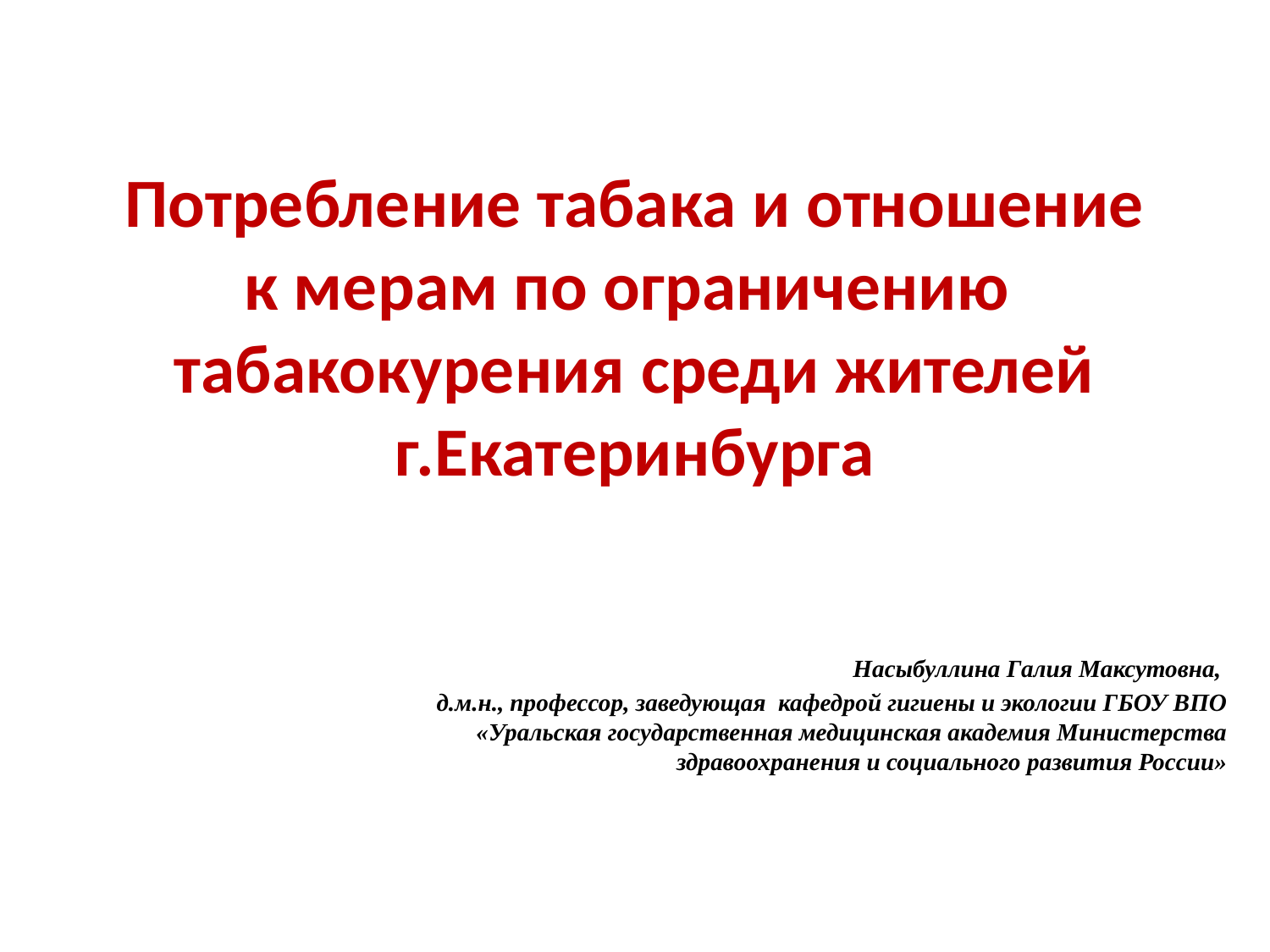

# Потребление табака и отношение к мерам по ограничению табакокурения среди жителей г.Екатеринбурга
Насыбуллина Галия Максутовна,
д.м.н., профессор, заведующая  кафедрой гигиены и экологии ГБОУ ВПО «Уральская государственная медицинская академия Министерства здравоохранения и социального развития России»